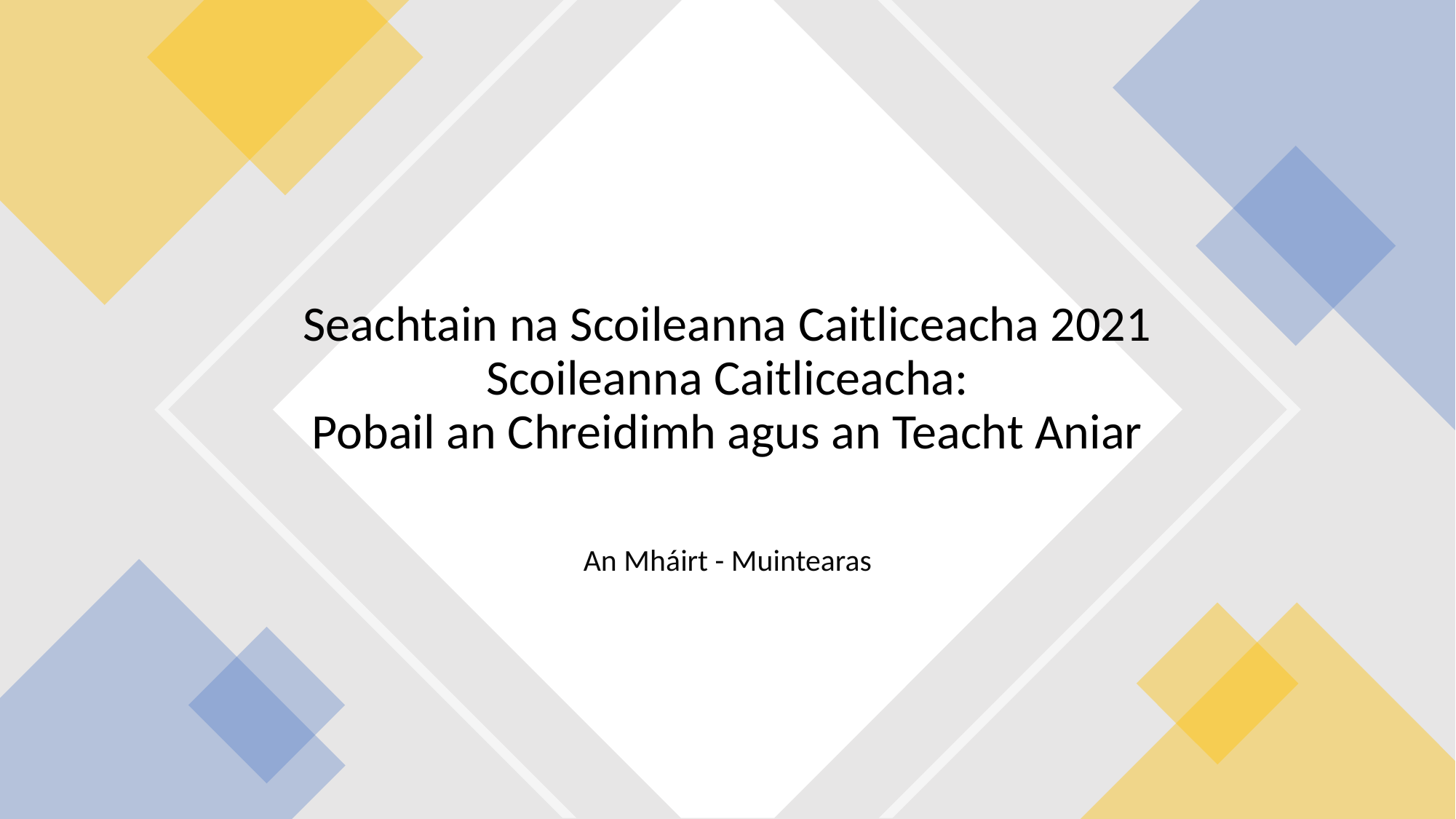

# Seachtain na Scoileanna Caitliceacha 2021 Scoileanna Caitliceacha: Pobail an Chreidimh agus an Teacht Aniar
An Mháirt - Muintearas